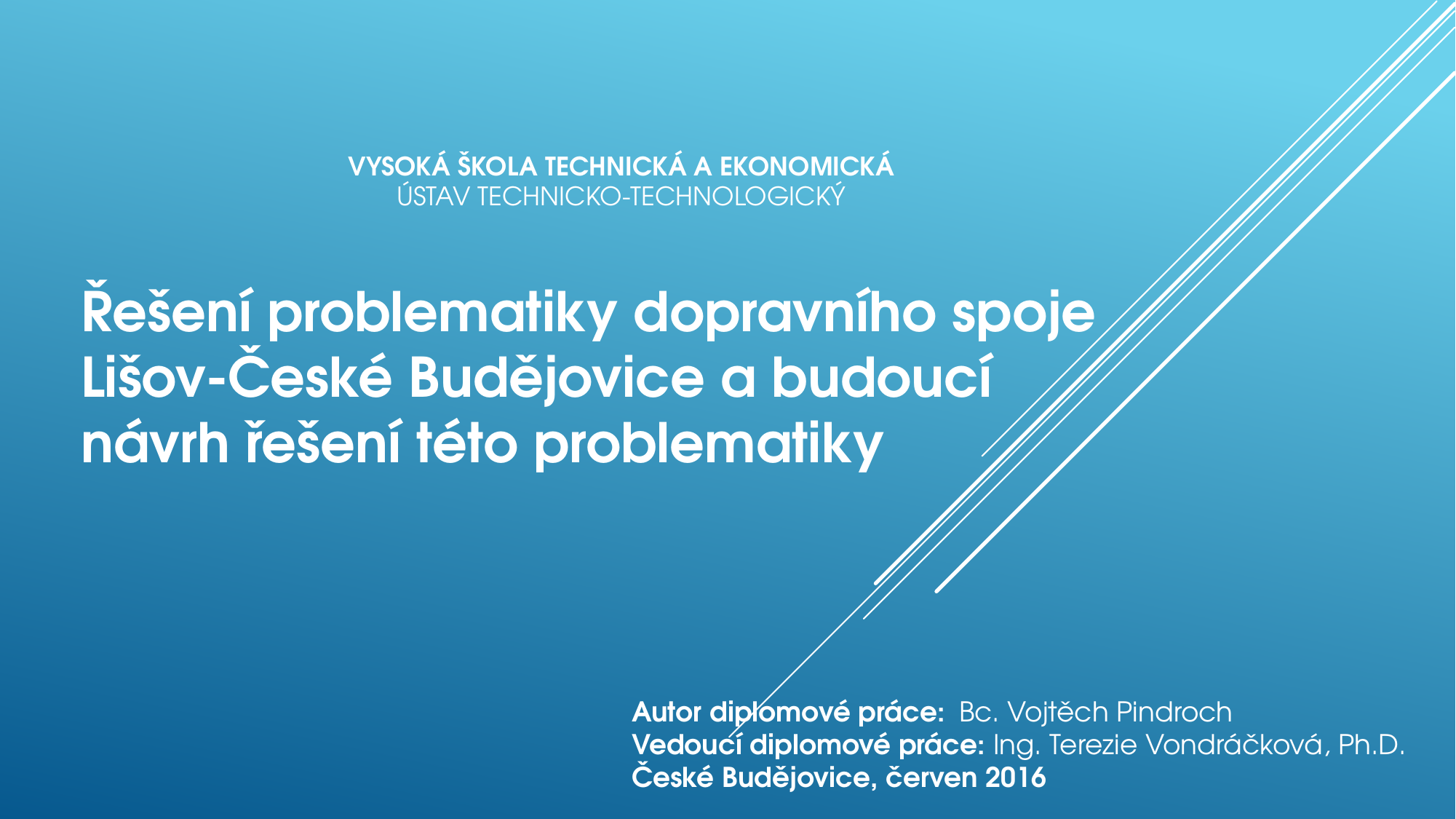

# Vysoká škola technická a ekonomická Ústav technicko-technologický
Řešení problematiky dopravního spoje Lišov-České Budějovice a budoucí návrh řešení této problematiky

Autor diplomové práce:	Bc. Vojtěch Pindroch
Vedoucí diplomové práce: Ing. Terezie Vondráčková, Ph.D.
České Budějovice, červen 2016